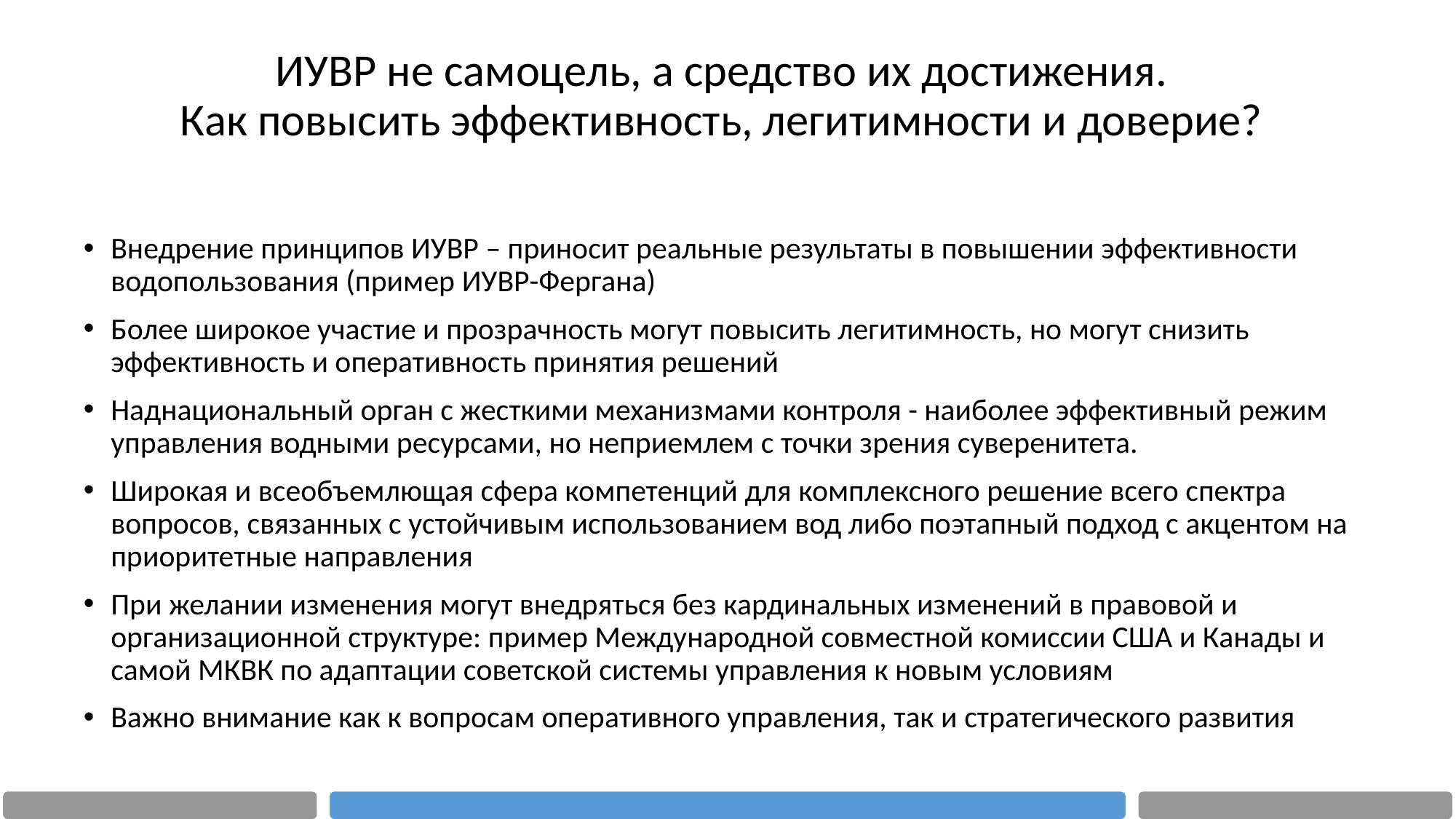

# ИУВР не самоцель, а средство их достижения. Как повысить эффективность, легитимности и доверие?
Внедрение принципов ИУВР – приносит реальные результаты в повышении эффективности водопользования (пример ИУВР-Фергана)
Более широкое участие и прозрачность могут повысить легитимность, но могут снизить эффективность и оперативность принятия решений
Наднациональный орган с жесткими механизмами контроля - наиболее эффективный режим управления водными ресурсами, но неприемлем с точки зрения суверенитета.
Широкая и всеобъемлющая сфера компетенций для комплексного решение всего спектра вопросов, связанных с устойчивым использованием вод либо поэтапный подход с акцентом на приоритетные направления
При желании изменения могут внедряться без кардинальных изменений в правовой и организационной структуре: пример Международной совместной комиссии США и Канады и самой МКВК по адаптации советской системы управления к новым условиям
Важно внимание как к вопросам оперативного управления, так и стратегического развития